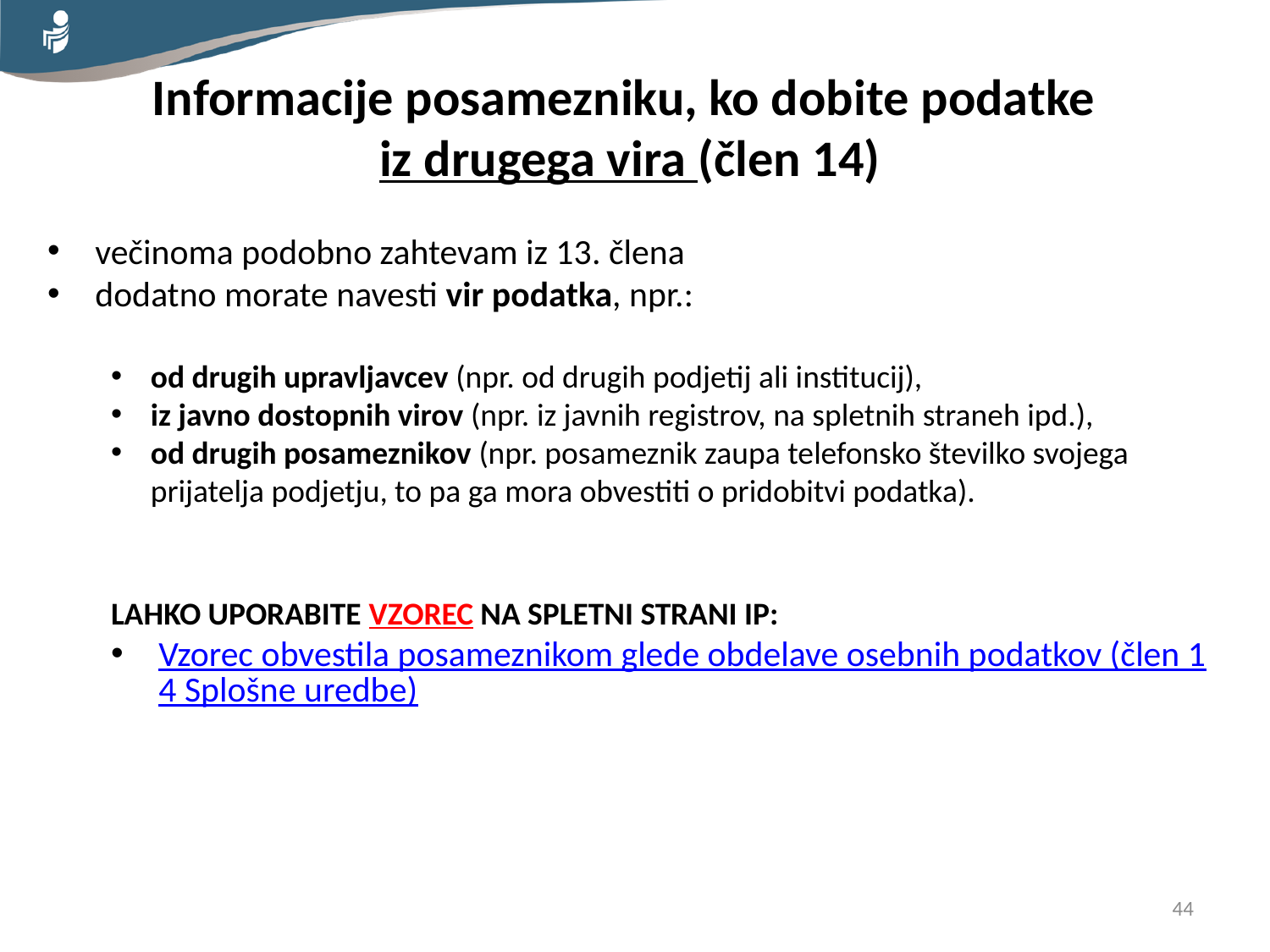

Informacije posamezniku, ko dobite podatke
iz drugega vira (člen 14)

večinoma podobno zahtevam iz 13. člena
dodatno morate navesti vir podatka, npr.:

od drugih upravljavcev (npr. od drugih podjetij ali institucij),
iz javno dostopnih virov (npr. iz javnih registrov, na spletnih straneh ipd.),
od drugih posameznikov (npr. posameznik zaupa telefonsko številko svojega prijatelja podjetju, to pa ga mora obvestiti o pridobitvi podatka).

LAHKO UPORABITE VZOREC NA SPLETNI STRANI IP:
Vzorec obvestila posameznikom glede obdelave osebnih podatkov (člen 14 Splošne uredbe)

44